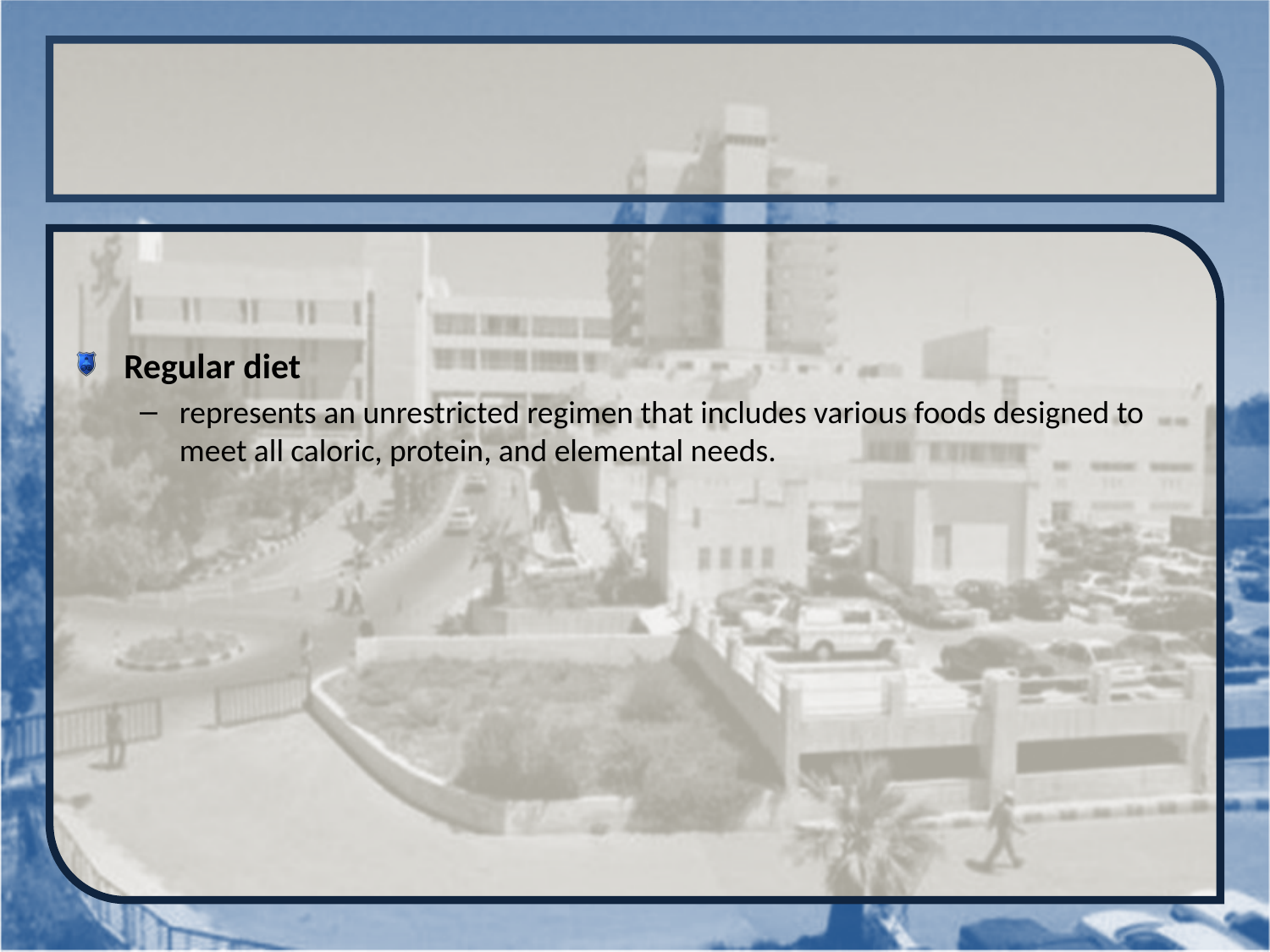

#

Regular diet
represents an unrestricted regimen that includes various foods designed to meet all caloric, protein, and elemental needs.